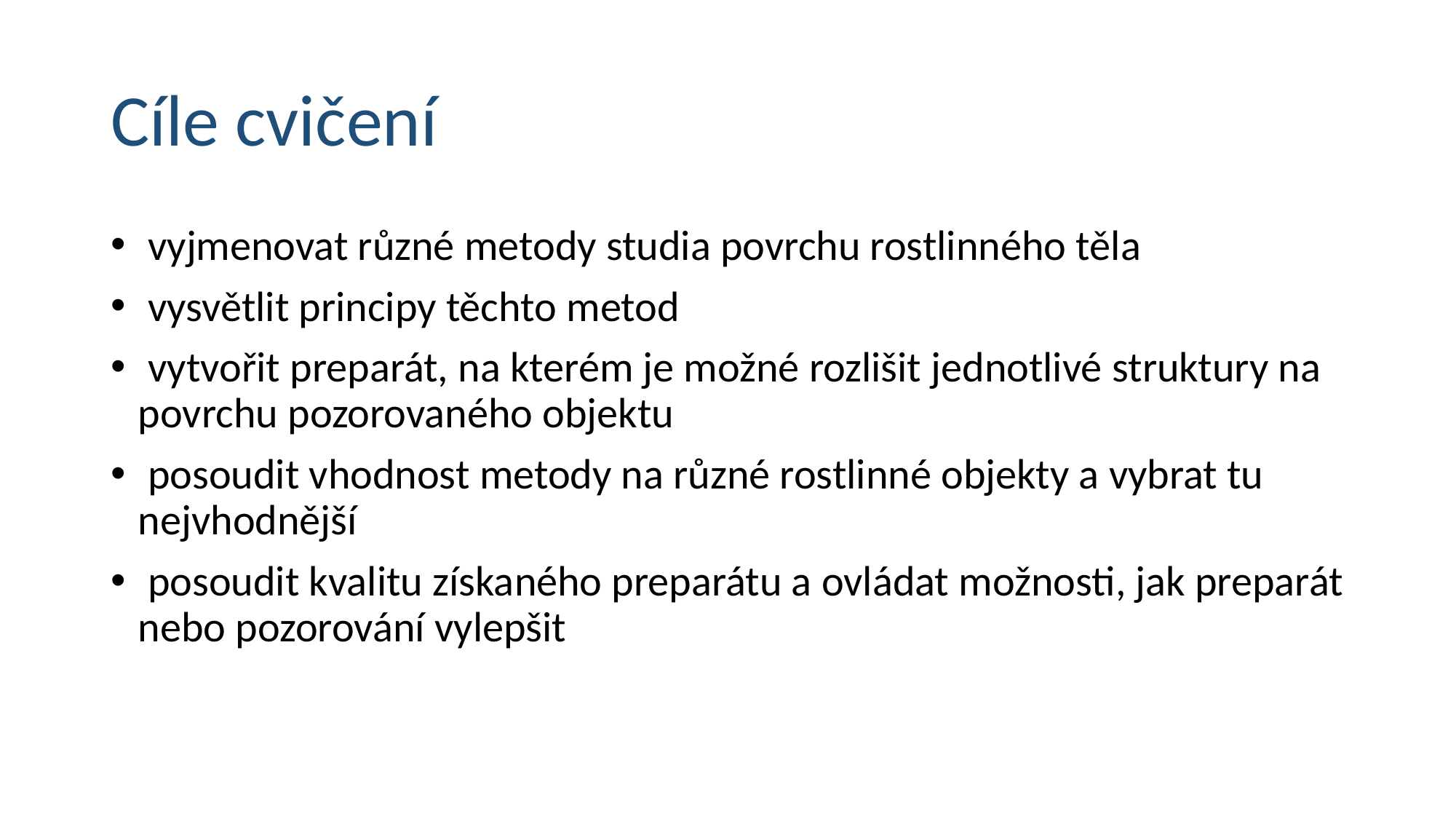

# Cíle cvičení
 vyjmenovat různé metody studia povrchu rostlinného těla
 vysvětlit principy těchto metod
 vytvořit preparát, na kterém je možné rozlišit jednotlivé struktury na povrchu pozorovaného objektu
 posoudit vhodnost metody na různé rostlinné objekty a vybrat tu nejvhodnější
 posoudit kvalitu získaného preparátu a ovládat možnosti, jak preparát nebo pozorování vylepšit